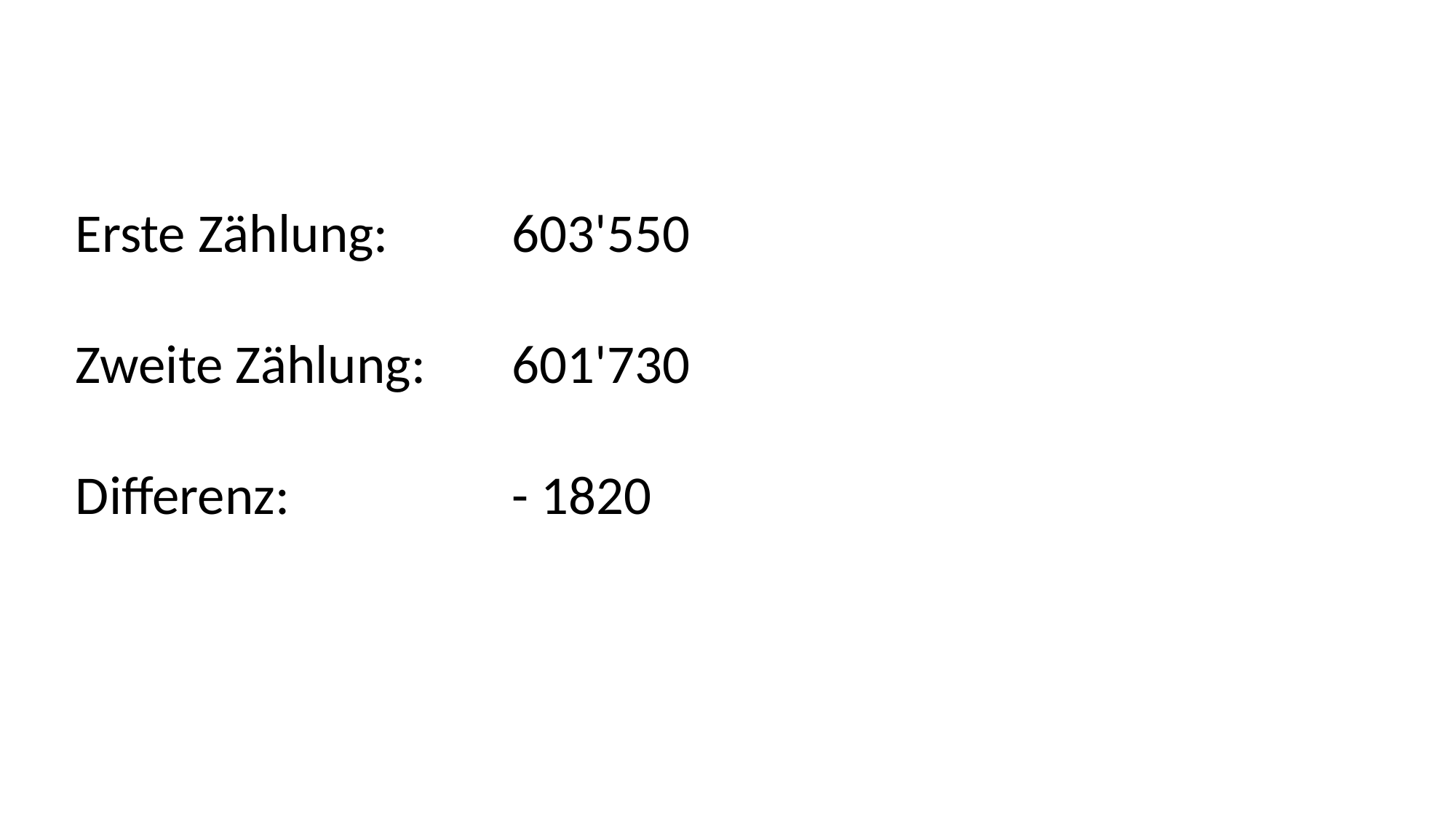

Erste Zählung:		603'550

Zweite Zählung:	601'730

Differenz:			- 1820